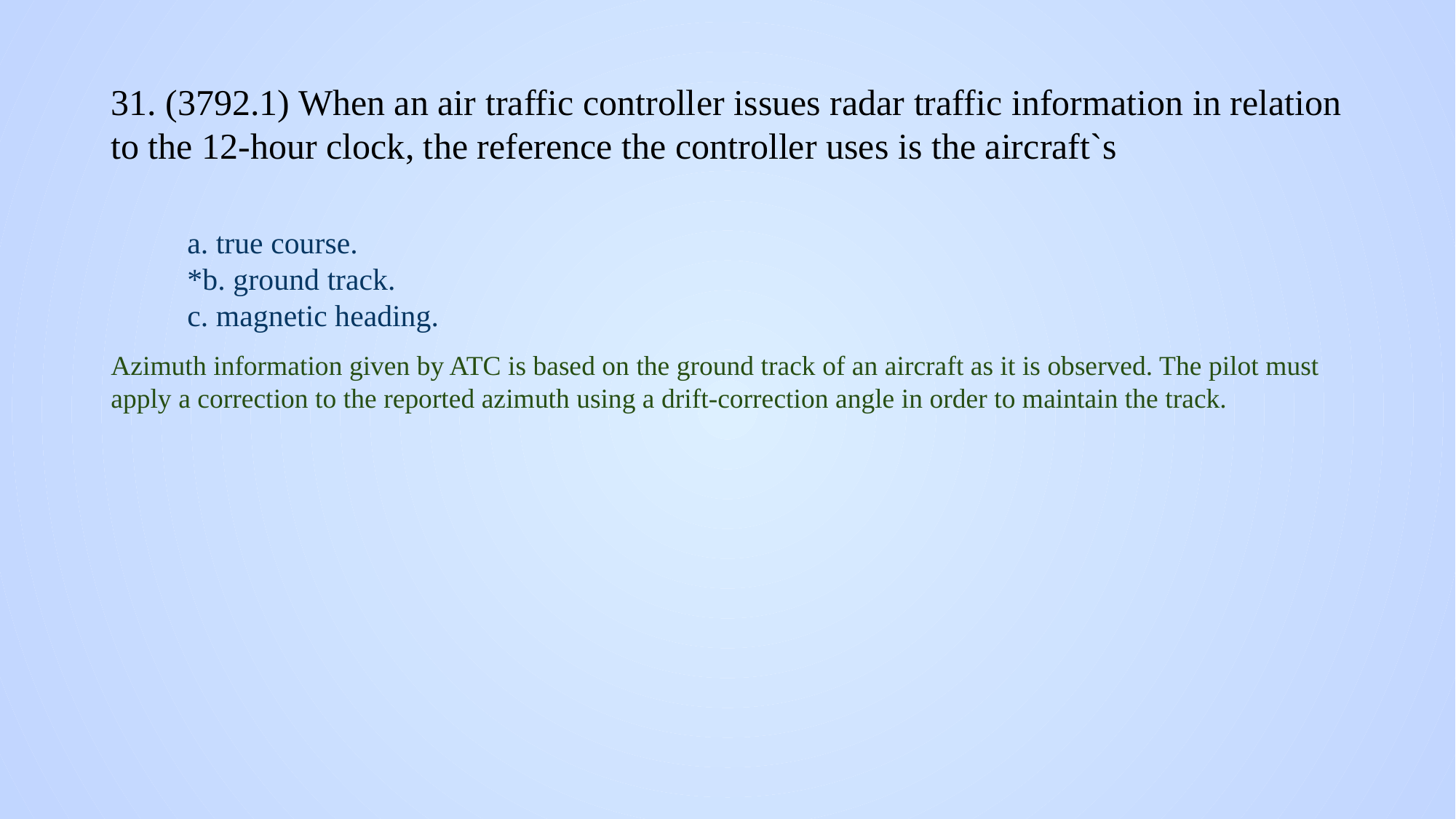

# 31. (3792.1) When an air traffic controller issues radar traffic information in relation to the 12-hour clock, the reference the controller uses is the aircraft`s
a. true course.
*b. ground track.
c. magnetic heading.
Azimuth information given by ATC is based on the ground track of an aircraft as it is observed. The pilot must apply a correction to the reported azimuth using a drift-correction angle in order to maintain the track.